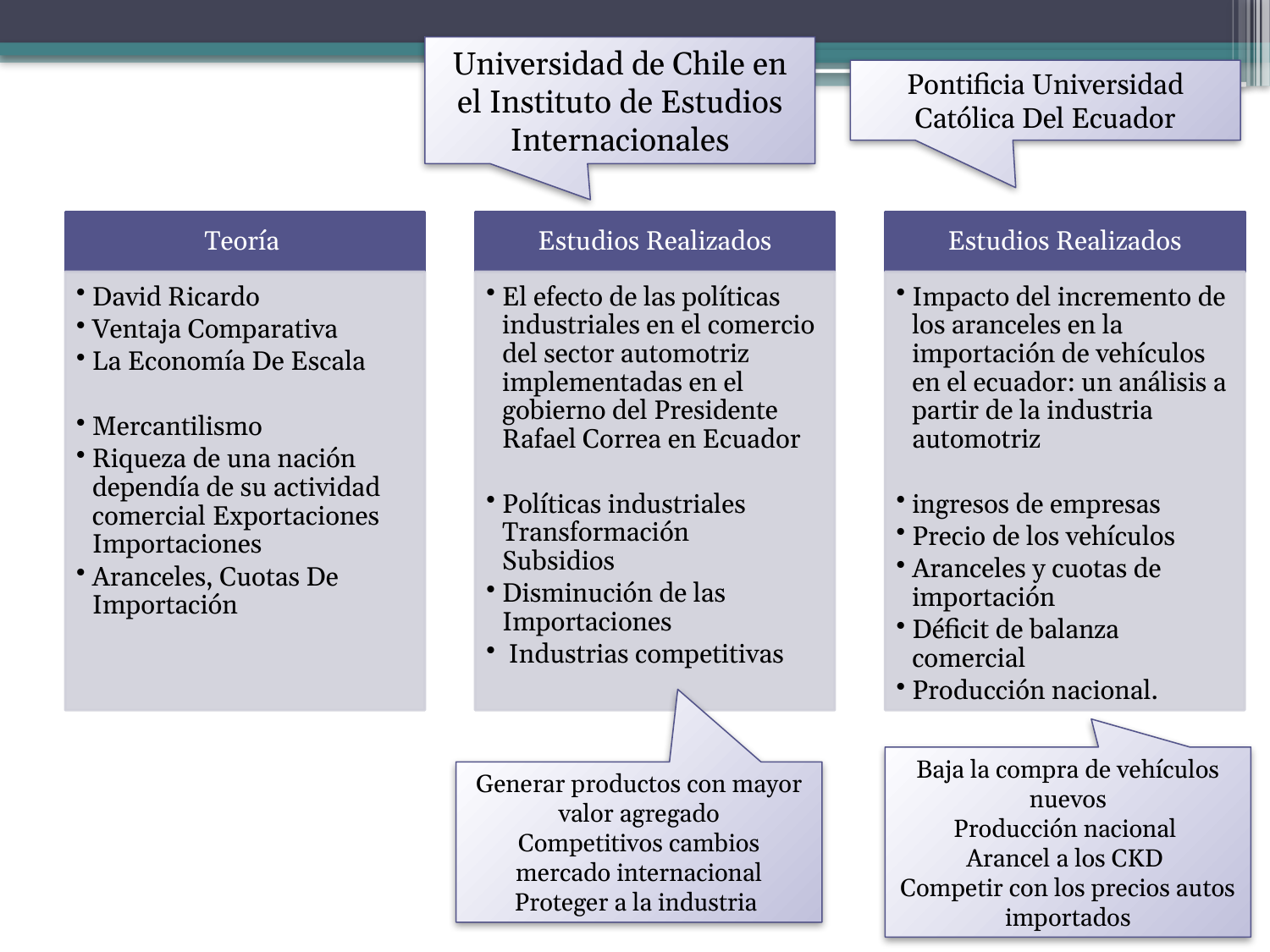

Universidad de Chile en el Instituto de Estudios Internacionales
Pontificia Universidad Católica Del Ecuador
Teoría
David Ricardo
Ventaja Comparativa
La Economía De Escala

Mercantilismo
Riqueza de una nación dependía de su actividad comercial Exportaciones Importaciones
Aranceles, Cuotas De Importación

Estudios Realizados
El efecto de las políticas industriales en el comercio del sector automotriz implementadas en el gobierno del Presidente Rafael Correa en Ecuador

Políticas industriales Transformación        Subsidios
Disminución de las Importaciones
 Industrias competitivas
Estudios Realizados
Impacto del incremento de los aranceles en la importación de vehículos en el ecuador: un análisis a partir de la industria automotriz

ingresos de empresas
Precio de los vehículos
Aranceles y cuotas de importación
Déficit de balanza comercial
Producción nacional.
Baja la compra de vehículos nuevos
Producción nacional
Arancel a los CKD
Competir con los precios autos importados
Generar productos con mayor valor agregado
Competitivos cambios mercado internacional
Proteger a la industria